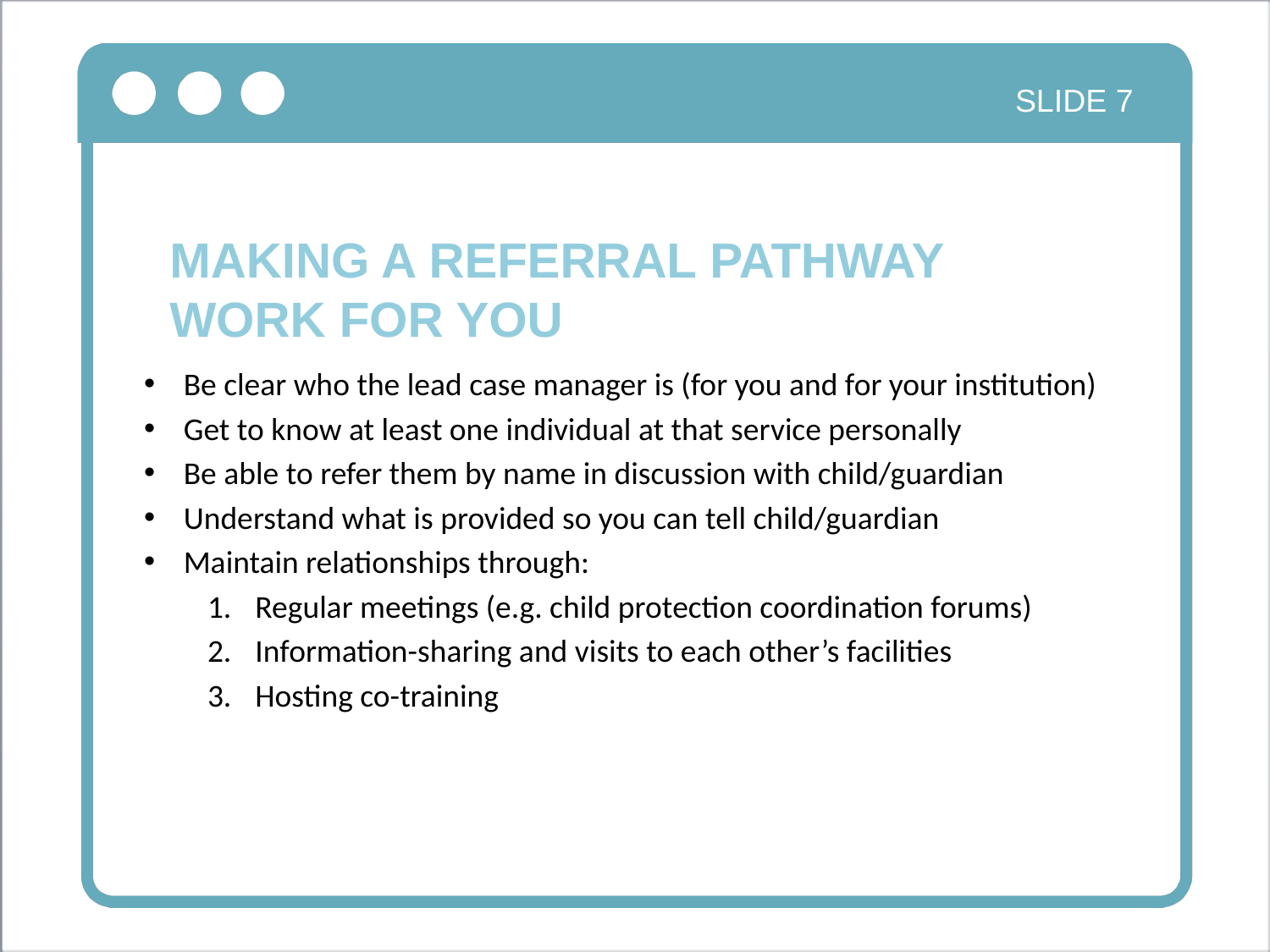

SLIDE 7

MAKING A REFERRAL PATHWAY WORK FOR YOU

Be clear who the lead case manager is (for you and for your institution)
Get to know at least one individual at that service personally
Be able to refer them by name in discussion with child/guardian
Understand what is provided so you can tell child/guardian
Maintain relationships through:
Regular meetings (e.g. child protection coordination forums)
Information-sharing and visits to each other’s facilities
Hosting co-training